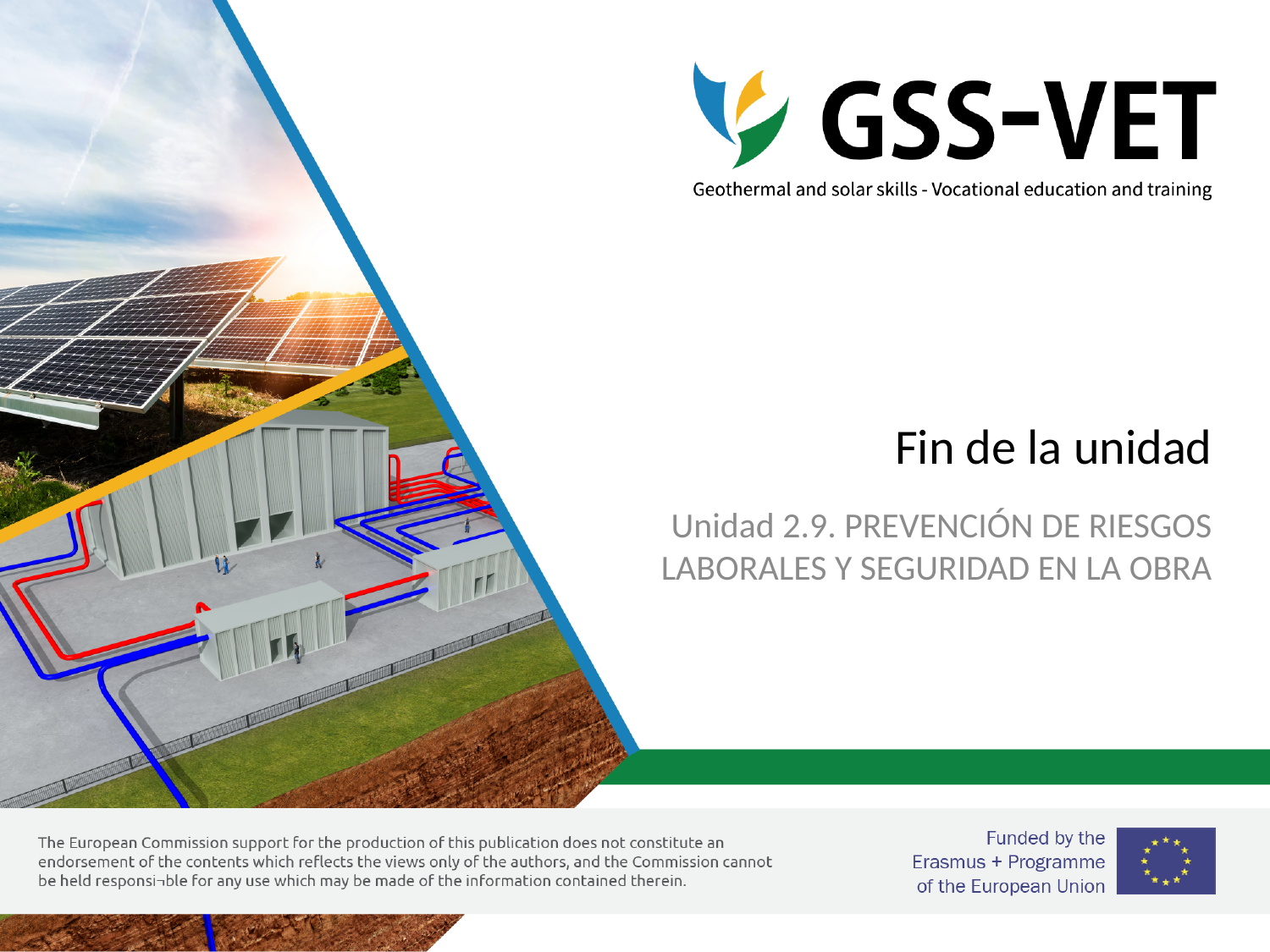

# Fin de la unidad
Unidad 2.9. PREVENCIÓN DE RIESGOS LABORALES Y SEGURIDAD EN LA OBRA